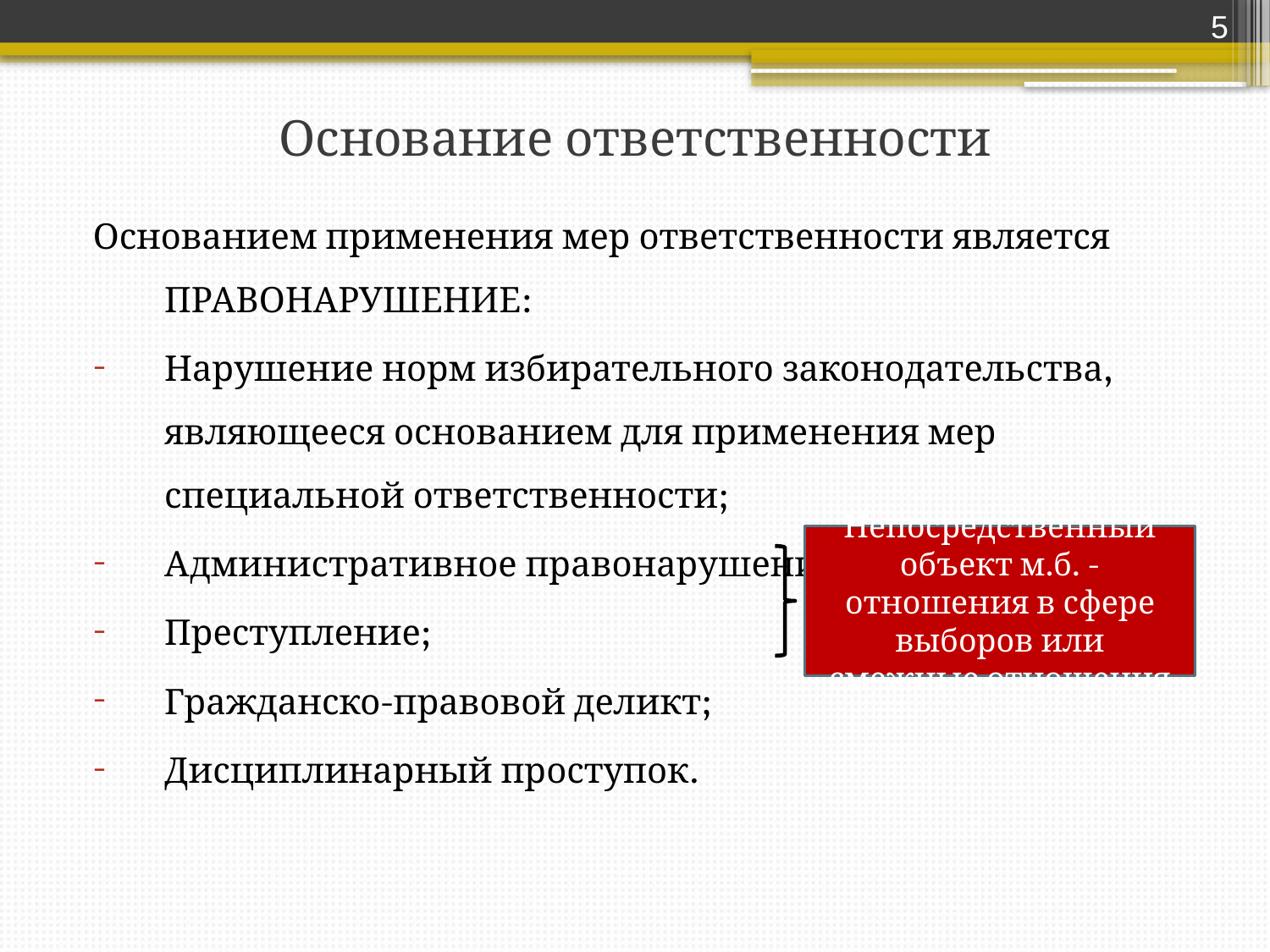

5
# Основание ответственности
Основанием применения мер ответственности является ПРАВОНАРУШЕНИЕ:
Нарушение норм избирательного законодательства, являющееся основанием для применения мер специальной ответственности;
Административное правонарушение;
Преступление;
Гражданско-правовой деликт;
Дисциплинарный проступок.
Непосредственный объект м.б. - отношения в сфере выборов или смежные отношения